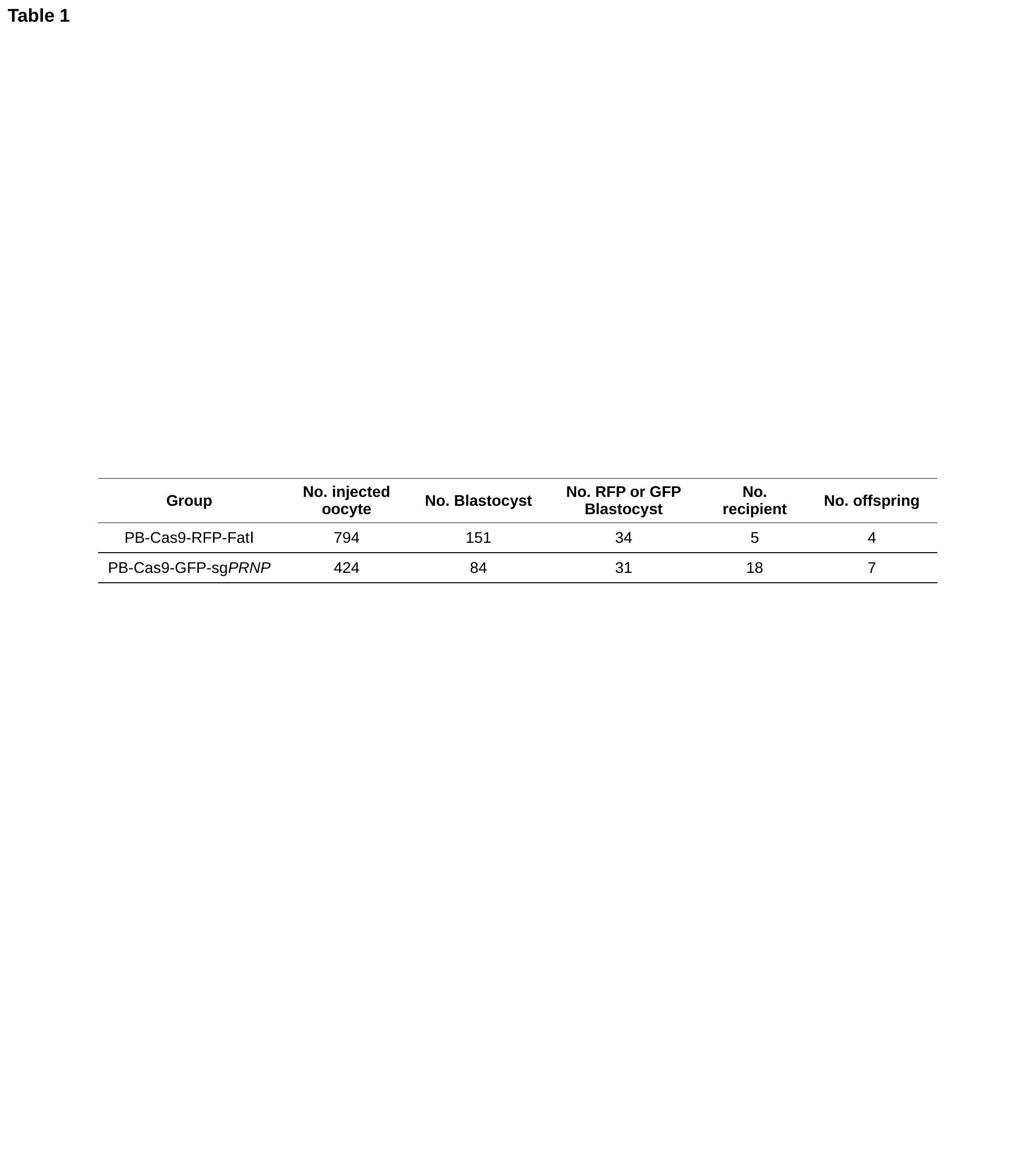

Table 1
| Group | No. injected oocyte | No. Blastocyst | No. RFP or GFP Blastocyst | No. recipient | No. offspring |
| --- | --- | --- | --- | --- | --- |
| PB-Cas9-RFP-FatⅠ | 794 | 151 | 34 | 5 | 4 |
| PB-Cas9-GFP-sgPRNP | 424 | 84 | 31 | 18 | 7 |